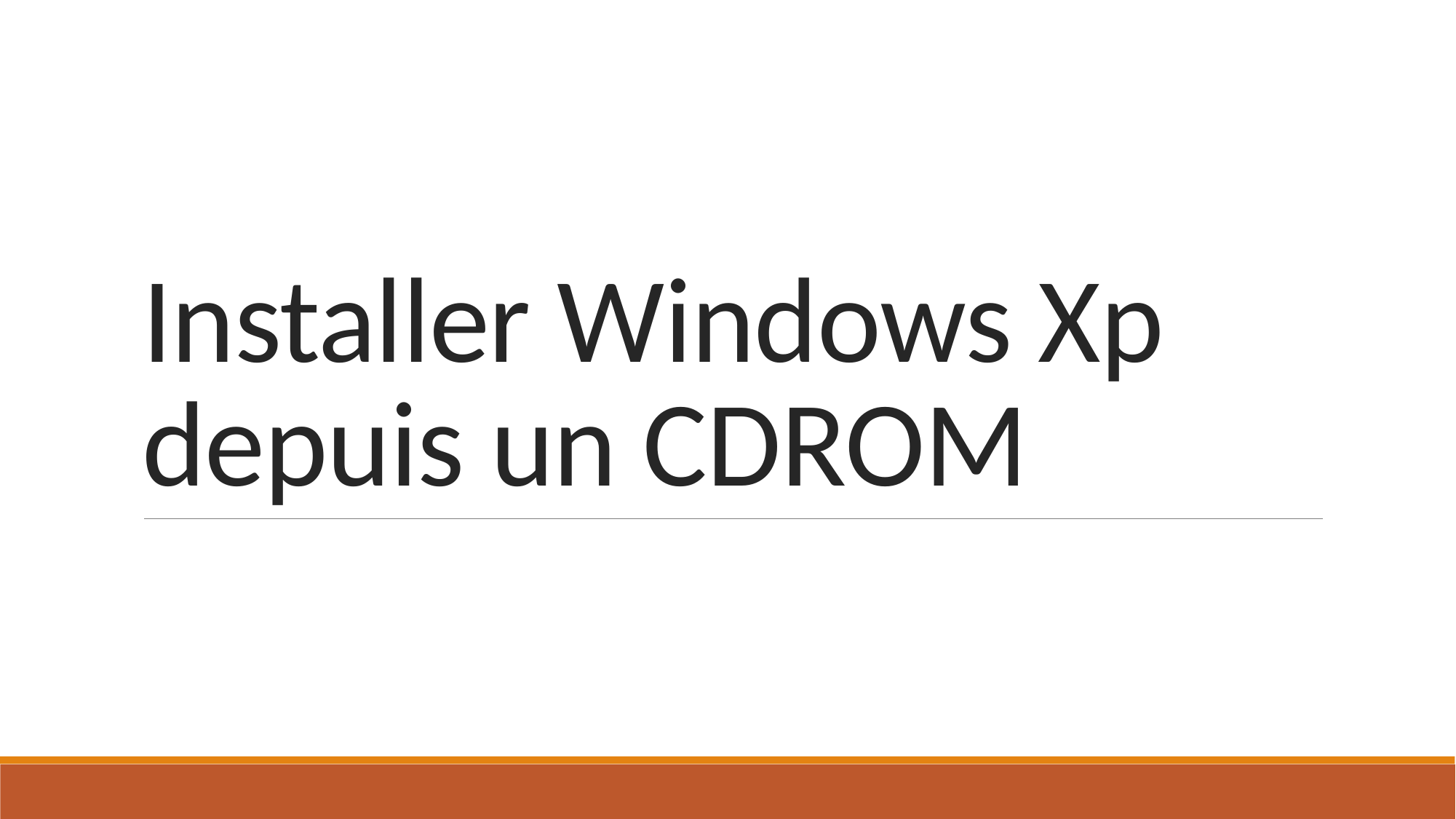

# Installer Windows Xp depuis un CDROM